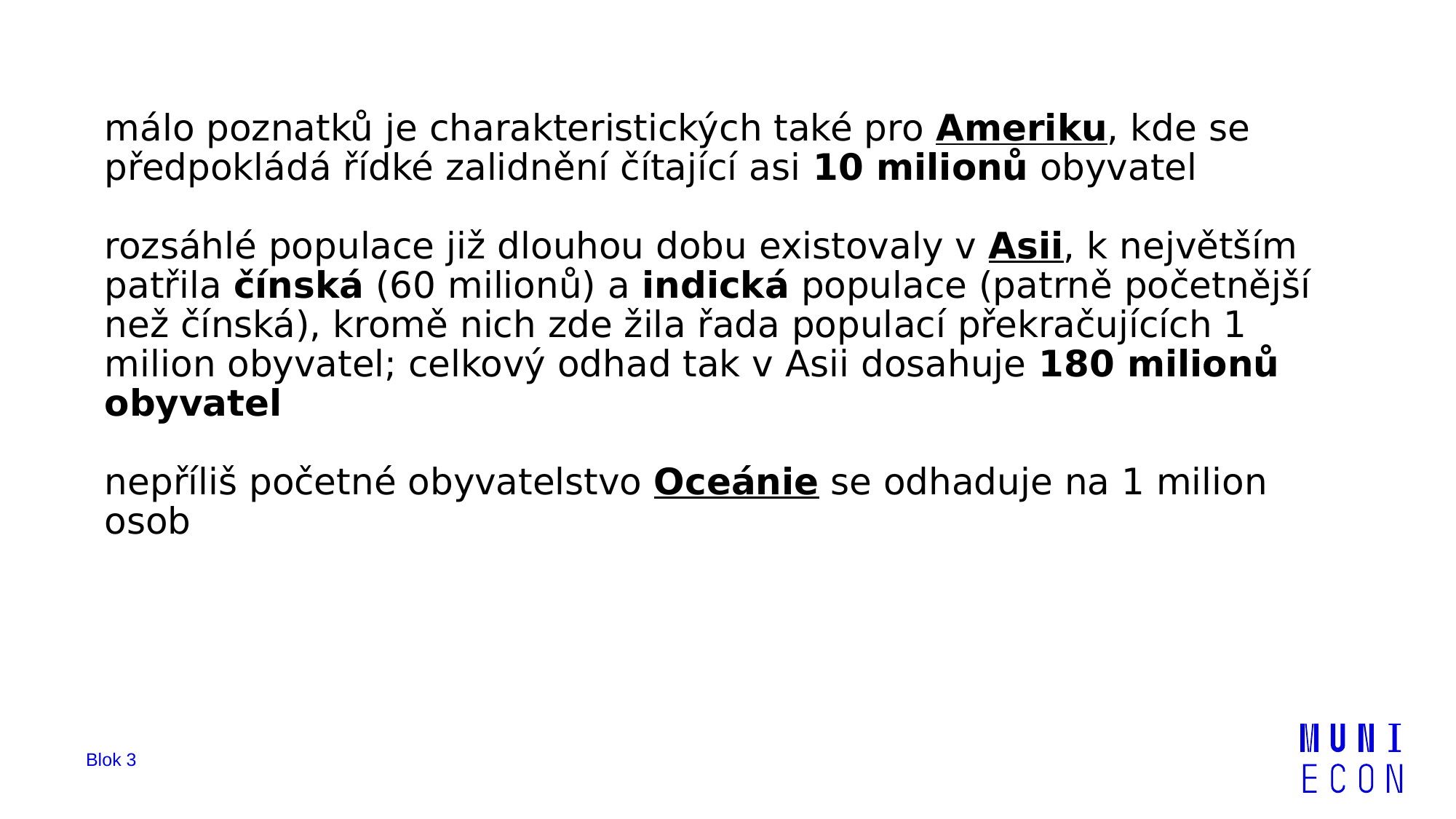

málo poznatků je charakteristických také pro Ameriku, kde se předpokládá řídké zalidnění čítající asi 10 milionů obyvatel

rozsáhlé populace již dlouhou dobu existovaly v Asii, k největším patřila čínská (60 milionů) a indická populace (patrně početnější než čínská), kromě nich zde žila řada populací překračujících 1 milion obyvatel; celkový odhad tak v Asii dosahuje 180 milionů obyvatel

nepříliš početné obyvatelstvo Oceánie se odhaduje na 1 milion osob

Blok 3